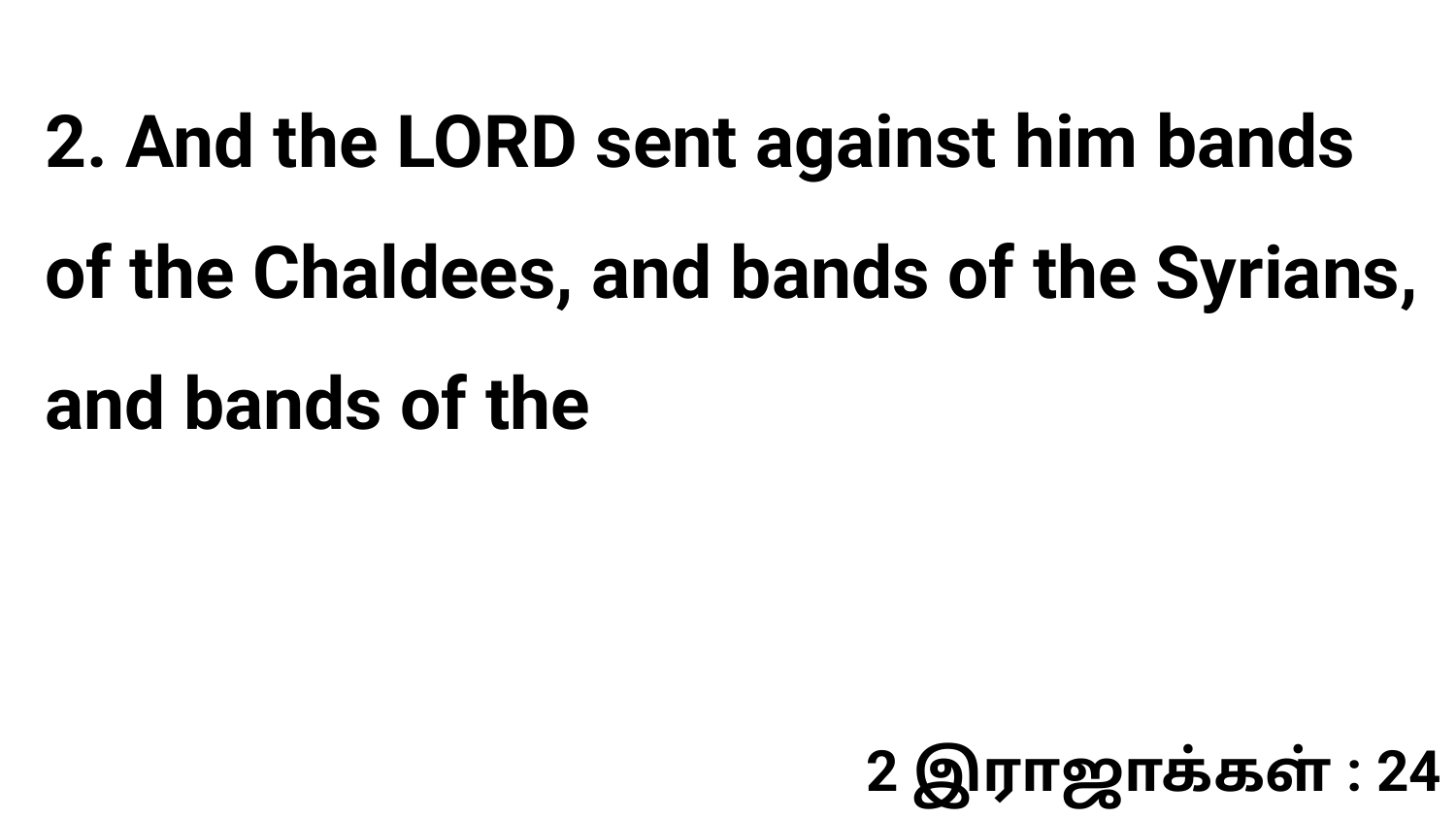

2. And the LORD sent against him bands of the Chaldees, and bands of the Syrians, and bands of the
2 இராஜாக்கள் : 24